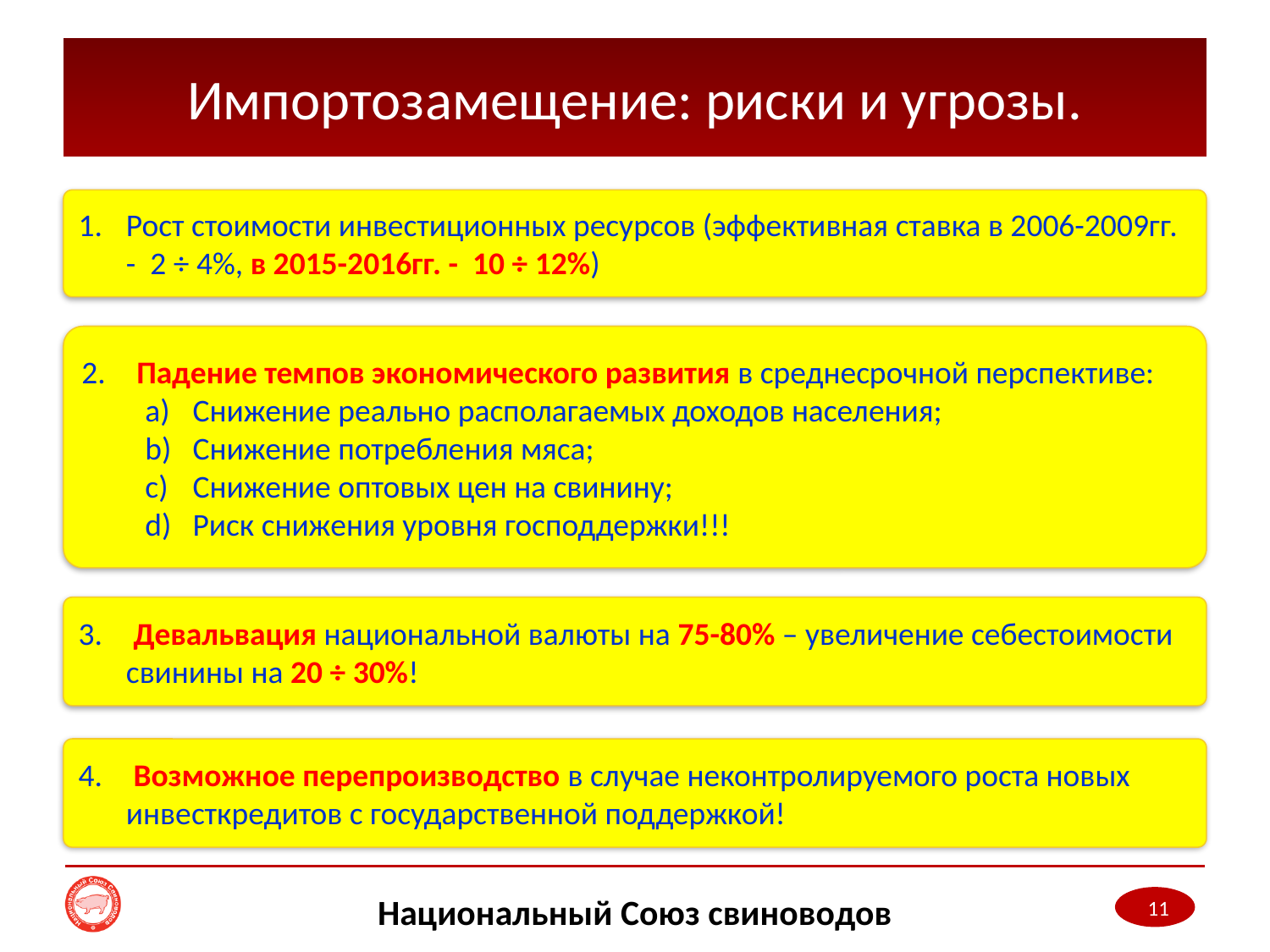

# Импортозамещение: риски и угрозы.
Рост стоимости инвестиционных ресурсов (эффективная ставка в 2006-2009гг. -  2 ÷ 4%, в 2015-2016гг. -  10 ÷ 12%)
 Падение темпов экономического развития в среднесрочной перспективе:
Снижение реально располагаемых доходов населения;
Снижение потребления мяса;
Снижение оптовых цен на свинину;
Риск снижения уровня господдержки!!!
 Девальвация национальной валюты на 75-80% – увеличение себестоимости свинины на 20 ÷ 30%!
 Возможное перепроизводство в случае неконтролируемого роста новых инвесткредитов с государственной поддержкой!
                               11
Национальный Союз свиноводов